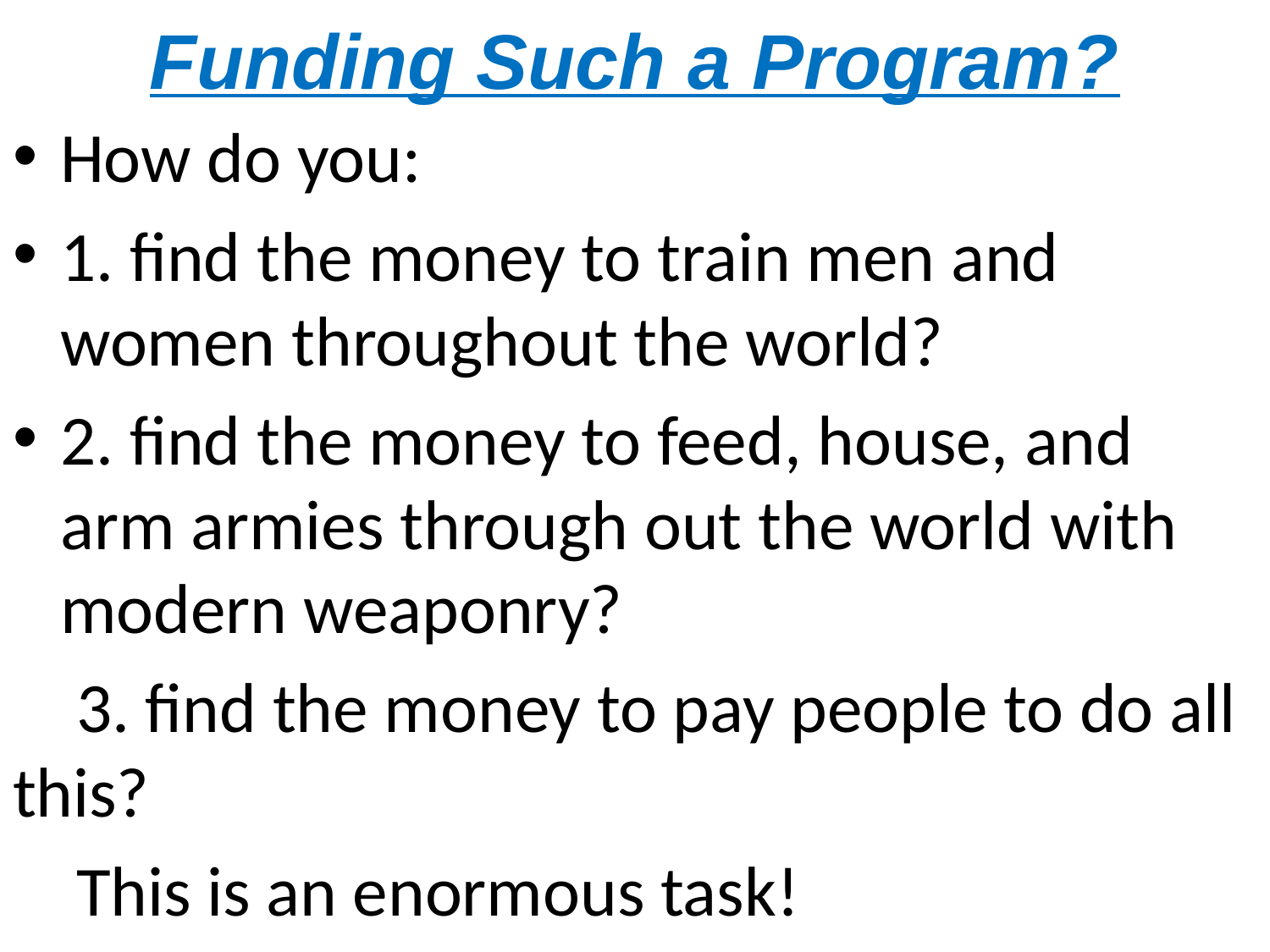

# Funding Such a Program?
How do you:
1. find the money to train men and women throughout the world?
2. find the money to feed, house, and arm armies through out the world with modern weaponry?
    3. find the money to pay people to do all this?
    This is an enormous task!